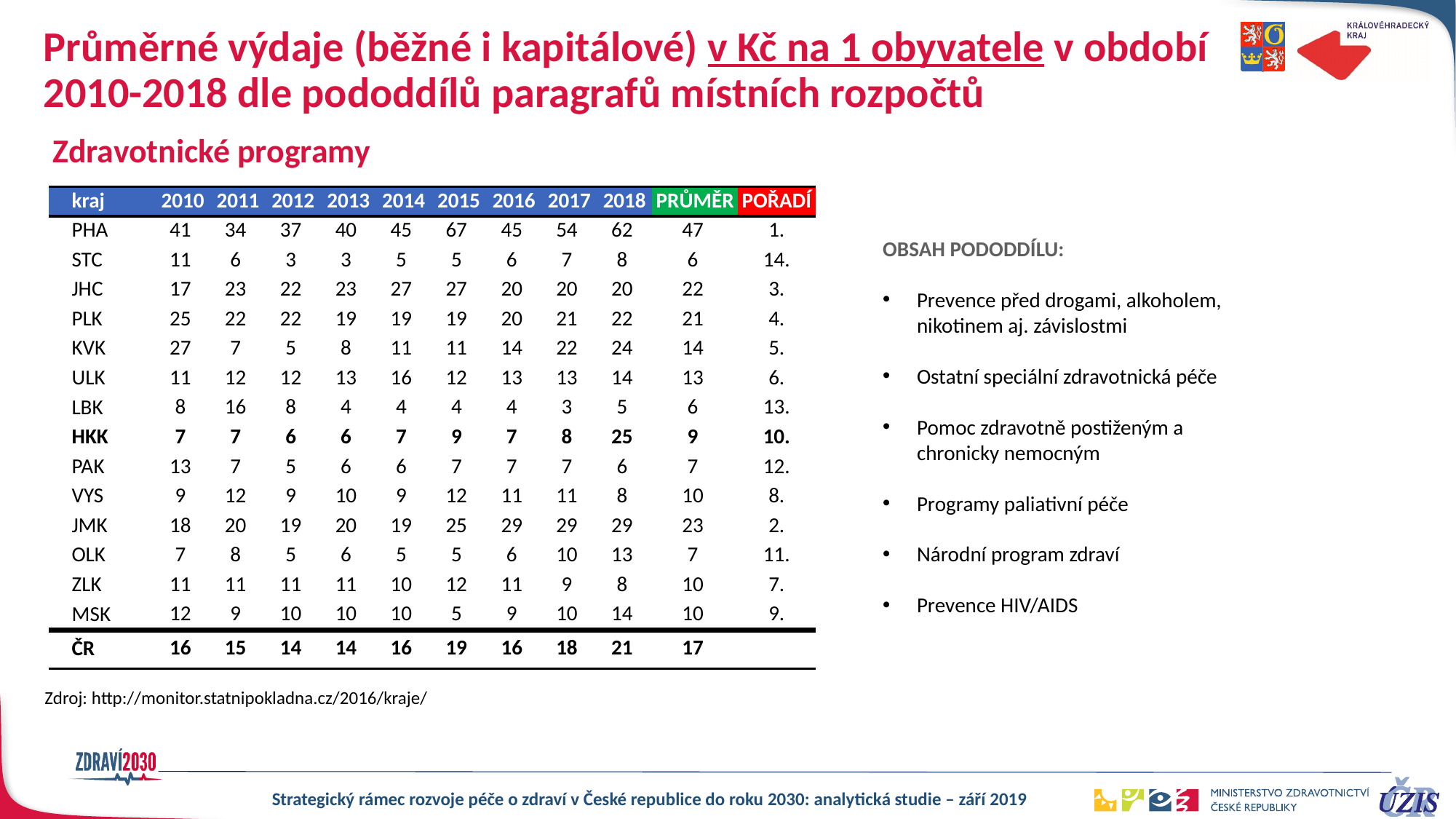

# Průměrné výdaje (běžné i kapitálové) v Kč na 1 obyvatele v období 2010-2018 dle pododdílů paragrafů místních rozpočtů
Zdravotnické programy
| kraj | 2010 | 2011 | 2012 | 2013 | 2014 | 2015 | 2016 | 2017 | 2018 | PRŮMĚR | POŘADÍ |
| --- | --- | --- | --- | --- | --- | --- | --- | --- | --- | --- | --- |
| PHA | 41 | 34 | 37 | 40 | 45 | 67 | 45 | 54 | 62 | 47 | 1. |
| STC | 11 | 6 | 3 | 3 | 5 | 5 | 6 | 7 | 8 | 6 | 14. |
| JHC | 17 | 23 | 22 | 23 | 27 | 27 | 20 | 20 | 20 | 22 | 3. |
| PLK | 25 | 22 | 22 | 19 | 19 | 19 | 20 | 21 | 22 | 21 | 4. |
| KVK | 27 | 7 | 5 | 8 | 11 | 11 | 14 | 22 | 24 | 14 | 5. |
| ULK | 11 | 12 | 12 | 13 | 16 | 12 | 13 | 13 | 14 | 13 | 6. |
| LBK | 8 | 16 | 8 | 4 | 4 | 4 | 4 | 3 | 5 | 6 | 13. |
| HKK | 7 | 7 | 6 | 6 | 7 | 9 | 7 | 8 | 25 | 9 | 10. |
| PAK | 13 | 7 | 5 | 6 | 6 | 7 | 7 | 7 | 6 | 7 | 12. |
| VYS | 9 | 12 | 9 | 10 | 9 | 12 | 11 | 11 | 8 | 10 | 8. |
| JMK | 18 | 20 | 19 | 20 | 19 | 25 | 29 | 29 | 29 | 23 | 2. |
| OLK | 7 | 8 | 5 | 6 | 5 | 5 | 6 | 10 | 13 | 7 | 11. |
| ZLK | 11 | 11 | 11 | 11 | 10 | 12 | 11 | 9 | 8 | 10 | 7. |
| MSK | 12 | 9 | 10 | 10 | 10 | 5 | 9 | 10 | 14 | 10 | 9. |
| ČR | 16 | 15 | 14 | 14 | 16 | 19 | 16 | 18 | 21 | 17 |  |
OBSAH PODODDÍLU:

Prevence před drogami, alkoholem, nikotinem aj. závislostmi

Ostatní speciální zdravotnická péče

Pomoc zdravotně postiženým a chronicky nemocným

Programy paliativní péče

Národní program zdraví

Prevence HIV/AIDS

Zdroj: http://monitor.statnipokladna.cz/2016/kraje/